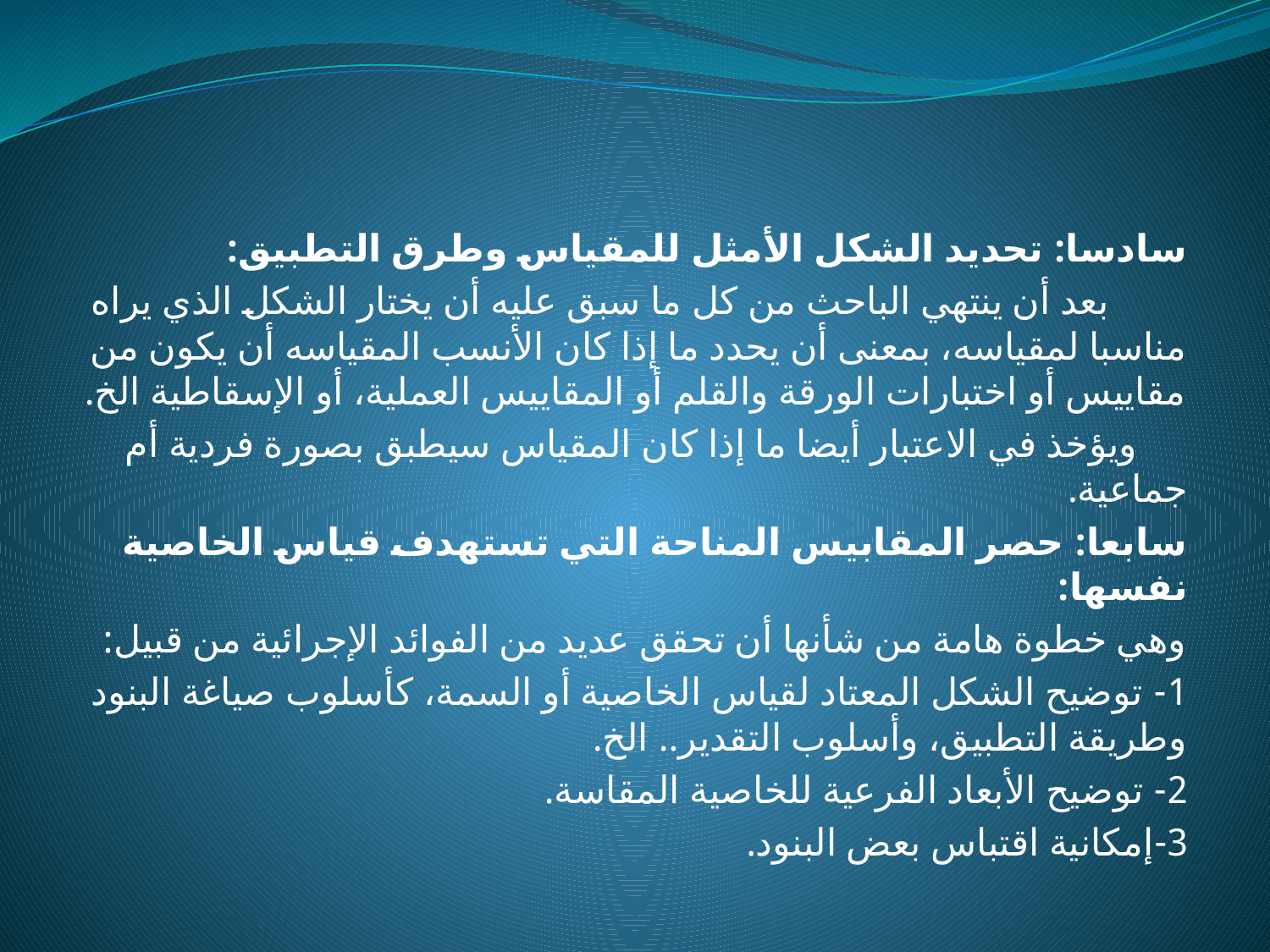

سادسا: تحديد الشكل الأمثل للمقياس وطرق التطبيق:
        بعد أن ينتهي الباحث من كل ما سبق عليه أن يختار الشكل الذي يراه مناسبا لمقياسه، بمعنى أن يحدد ما إذا كان الأنسب المقياسه أن يكون من مقاييس أو اختبارات الورقة والقلم أو المقاييس العملية، أو الإسقاطية الخ.
     ويؤخذ في الاعتبار أيضا ما إذا كان المقياس سيطبق بصورة فردية أم جماعية.
سابعا: حصر المقابيس المناحة التي تستهدف قياس الخاصية نفسها:
وهي خطوة هامة من شأنها أن تحقق عديد من الفوائد الإجرائية من قبيل:
1- توضيح الشكل المعتاد لقياس الخاصية أو السمة، كأسلوب صياغة البنود وطريقة التطبيق، وأسلوب التقدير.. الخ.
2- توضيح الأبعاد الفرعية للخاصية المقاسة.
3-إمكانية اقتباس بعض البنود.